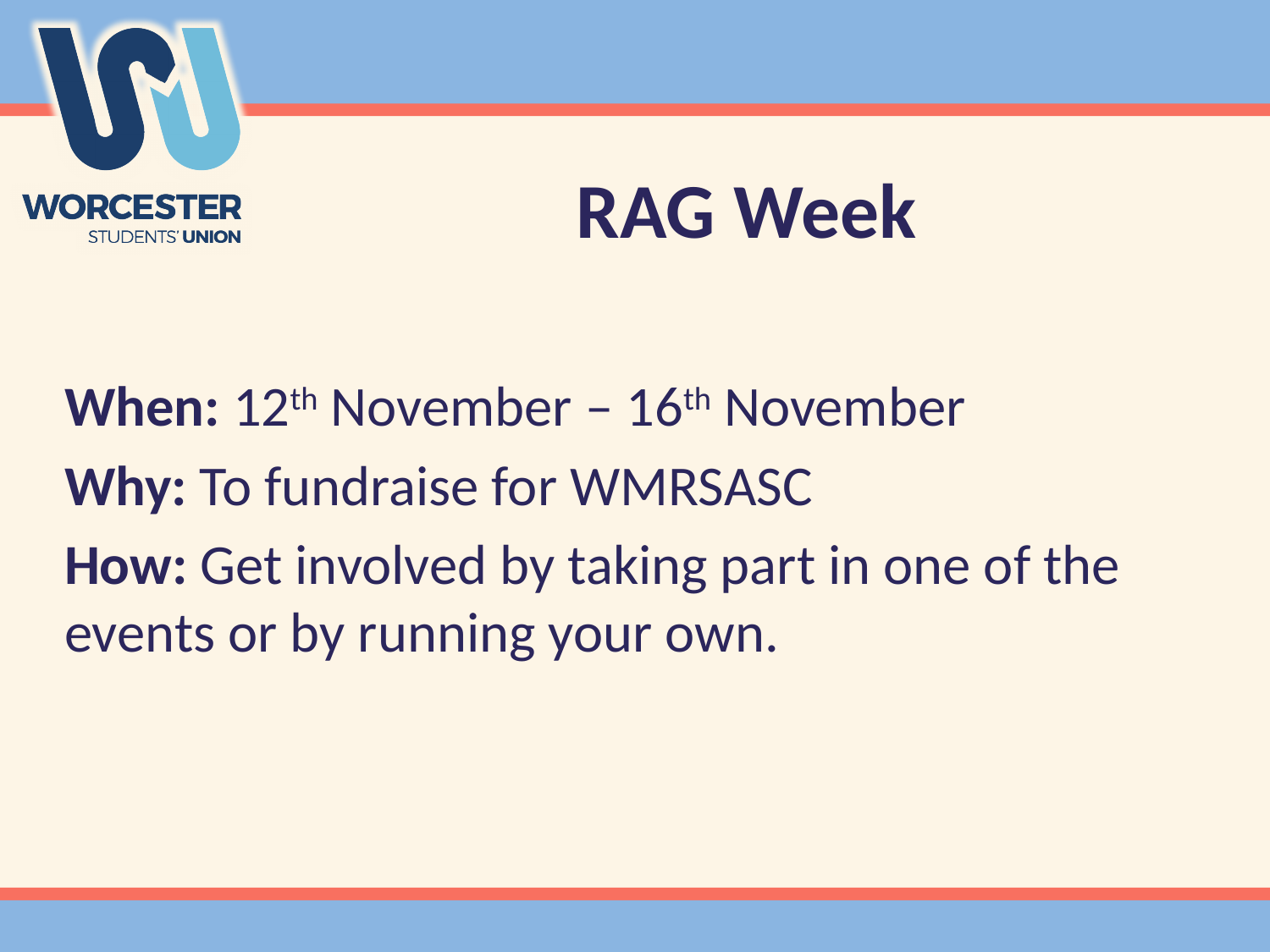

# RAG Week
When: 12th November – 16th November
Why: To fundraise for WMRSASC
How: Get involved by taking part in one of the events or by running your own.